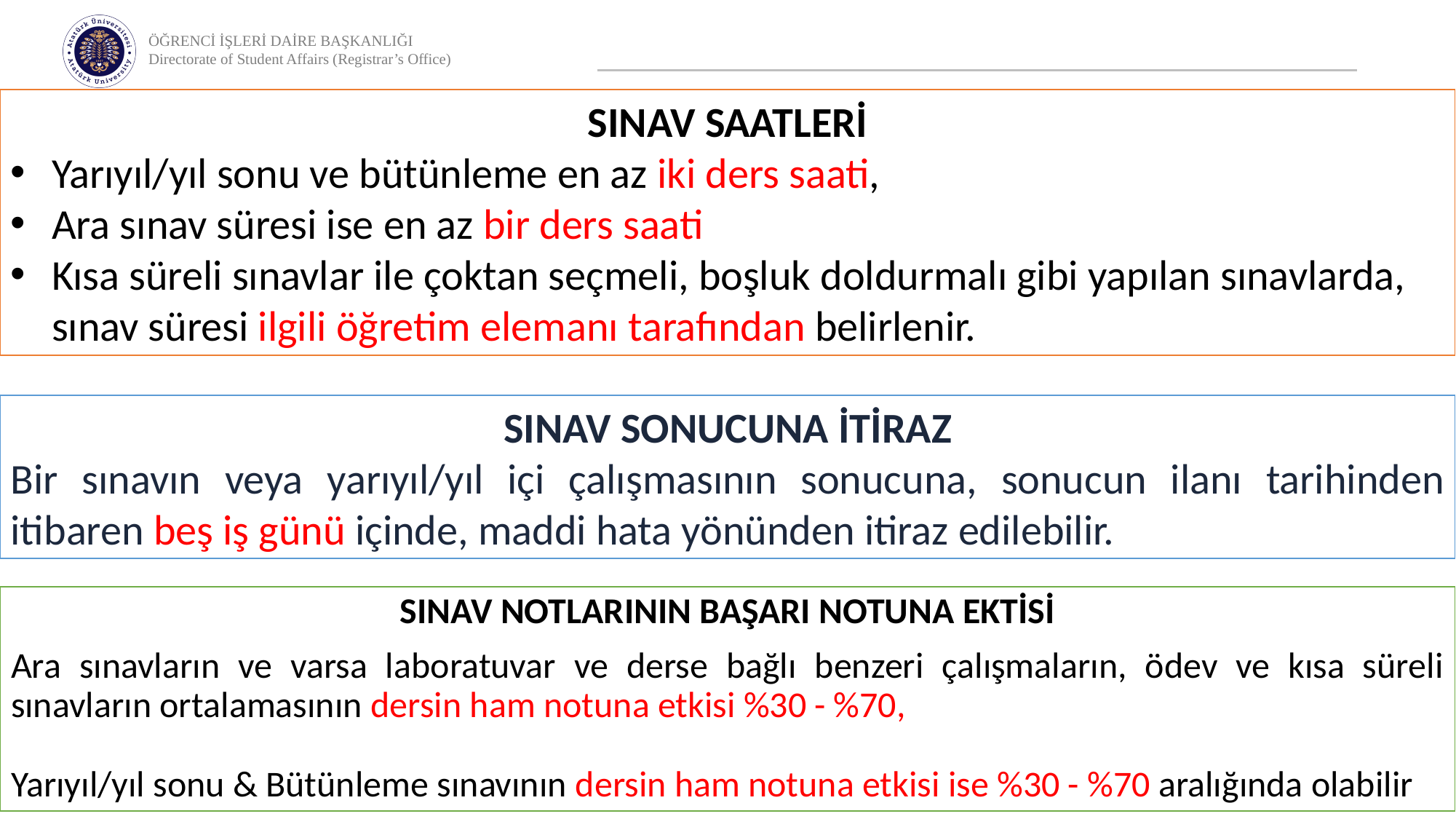

SINAV SAATLERİ
Yarıyıl/yıl sonu ve bütünleme en az iki ders saati,
Ara sınav süresi ise en az bir ders saati
Kısa süreli sınavlar ile çoktan seçmeli, boşluk doldurmalı gibi yapılan sınavlarda, sınav süresi ilgili öğretim elemanı tarafından belirlenir.
SINAV SONUCUNA İTİRAZ
Bir sınavın veya yarıyıl/yıl içi çalışmasının sonucuna, sonucun ilanı tarihinden itibaren beş iş günü içinde, maddi hata yönünden itiraz edilebilir.
SINAV NOTLARININ BAŞARI NOTUNA EKTİSİ
Ara sınavların ve varsa laboratuvar ve derse bağlı benzeri çalışmaların, ödev ve kısa süreli sınavların ortalamasının dersin ham notuna etkisi %30 - %70,

Yarıyıl/yıl sonu & Bütünleme sınavının dersin ham notuna etkisi ise %30 - %70 aralığında olabilir
46